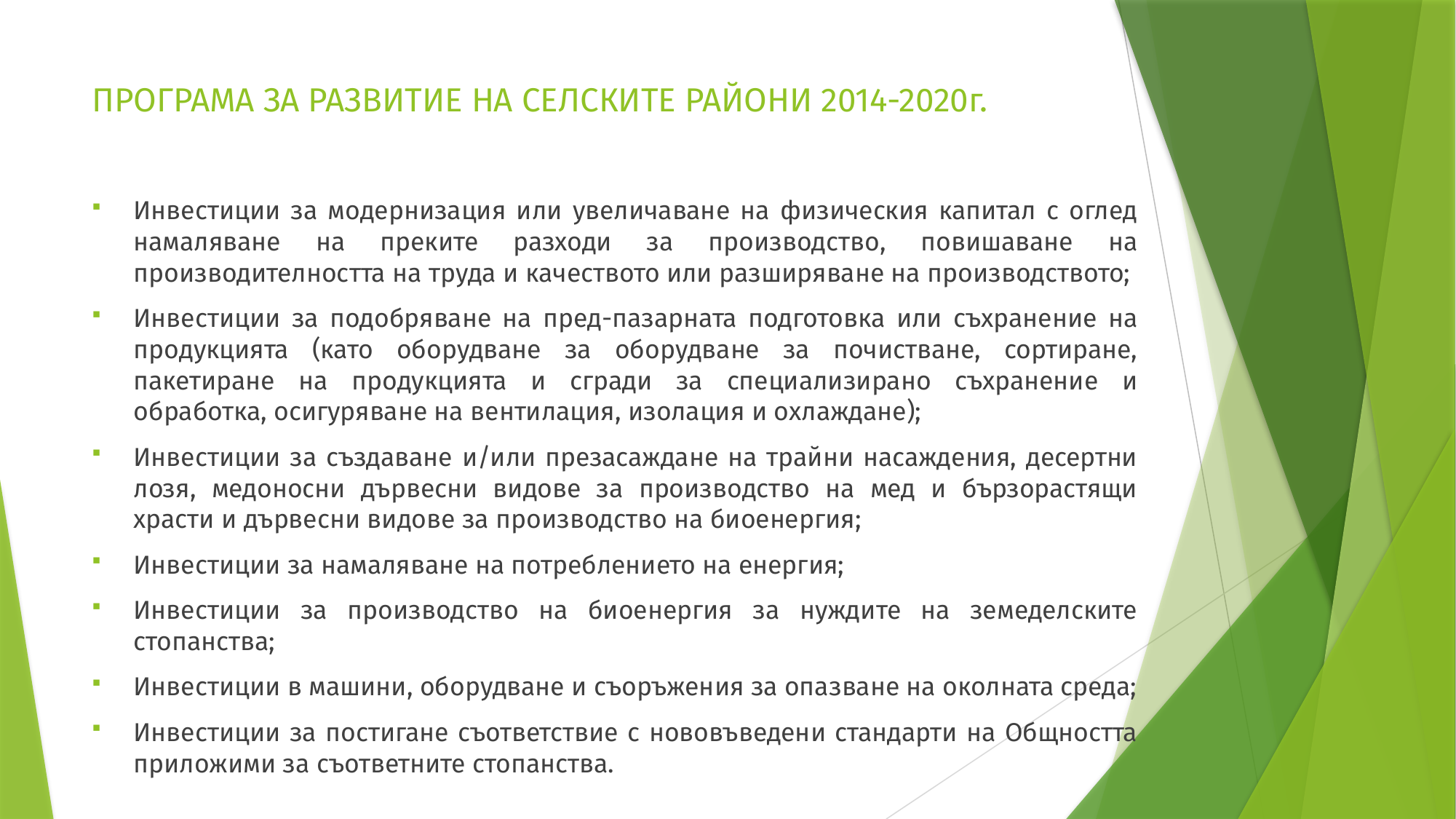

# ПРОГРАМА ЗА РАЗВИТИЕ НА СЕЛСКИТЕ РАЙОНИ 2014-2020г.
Инвестиции за модернизация или увеличаване на физическия капитал с оглед намаляване на преките разходи за производство, повишаване на производителността на труда и качеството или разширяване на производството;
Инвестиции за подобряване на пред-пазарната подготовка или съхранение на продукцията (като оборудване за оборудване за почистване, сортиране, пакетиране на продукцията и сгради за специализирано съхранение и обработка, осигуряване на вентилация, изолация и охлаждане);
Инвестиции за създаване и/или презасаждане на трайни насаждения, десертни лозя, медоносни дървесни видове за производство на мед и бързорастящи храсти и дървесни видове за производство на биоенергия;
Инвестиции за намаляване на потреблението на енергия;
Инвестиции за производство на биоенергия за нуждите на земеделските стопанства;
Инвестиции в машини, оборудване и съоръжения за опазване на околната среда;
Инвестиции за постигане съответствие с нововъведени стандарти на Общността приложими за съответните стопанства.